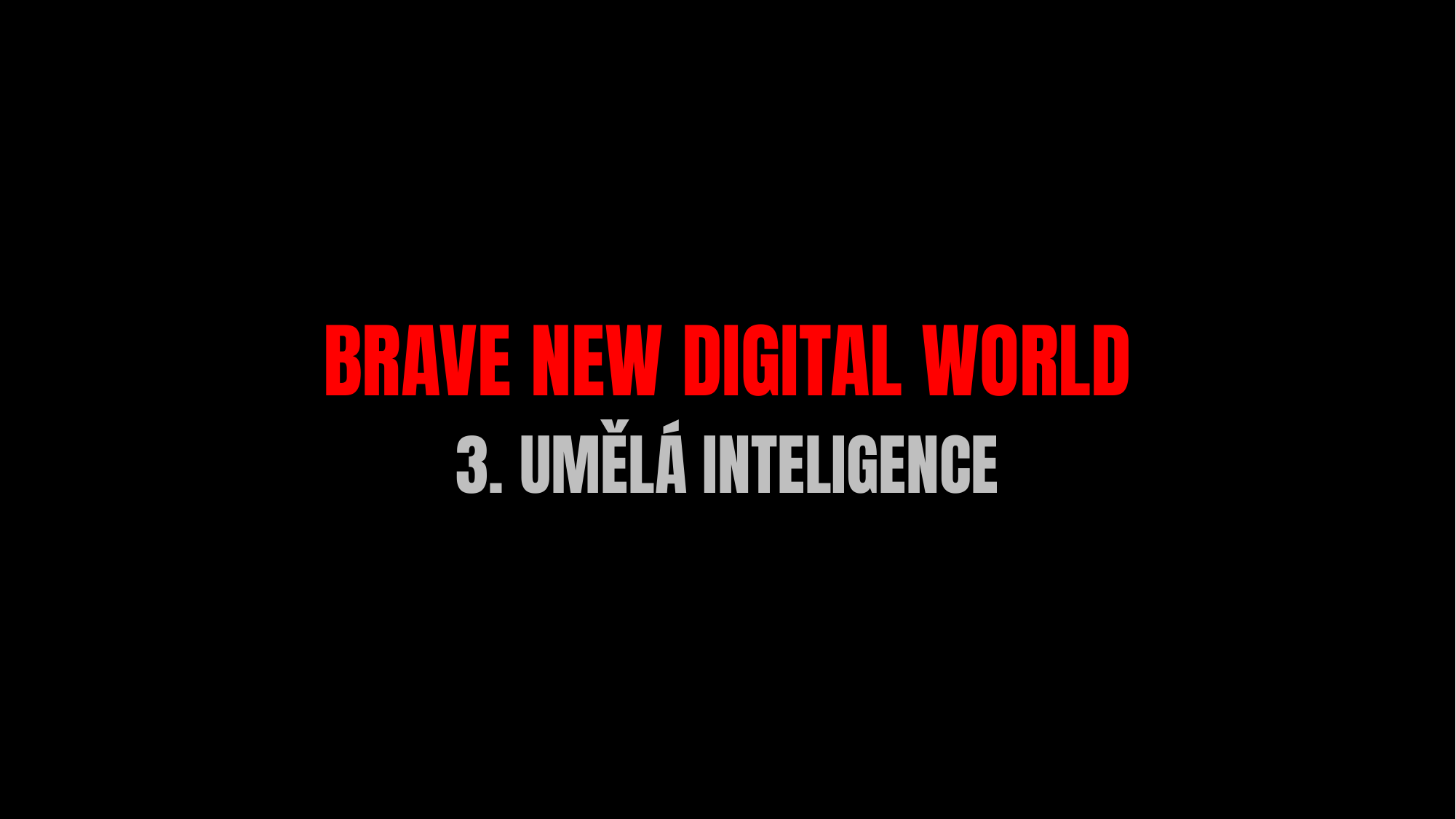

# BRAVE NEW DIGITAL WORLD
3. UMĚLÁ INTELIGENCE